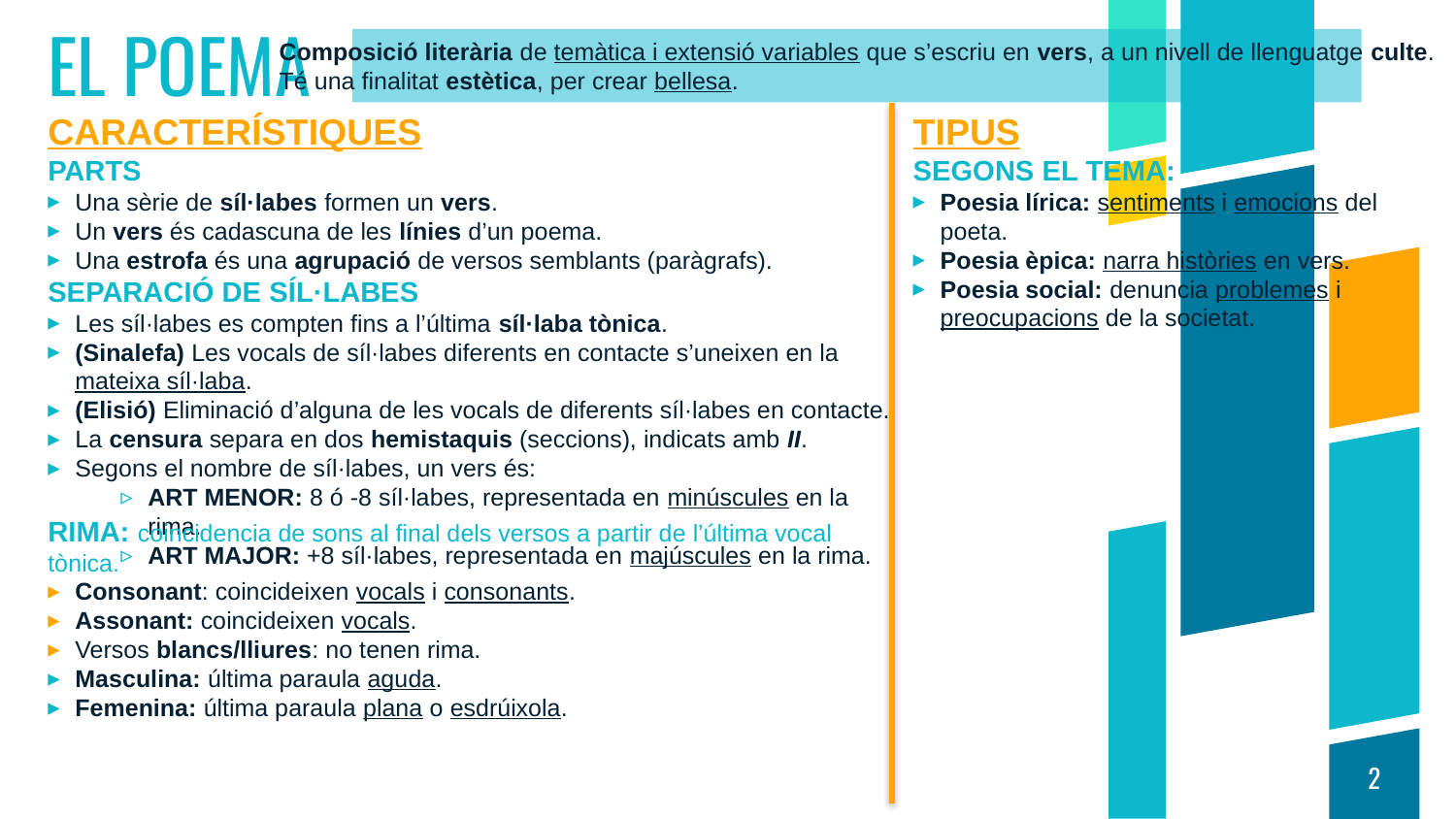

Composició literària de temàtica i extensió variables que s’escriu en vers, a un nivell de llenguatge culte.
Té una finalitat estètica, per crear bellesa.
# EL POEMA
CARACTERÍSTIQUES
PARTS
Una sèrie de síl·labes formen un vers.
Un vers és cadascuna de les línies d’un poema.
Una estrofa és una agrupació de versos semblants (paràgrafs).
SEPARACIÓ DE SÍL·LABES
Les síl·labes es compten fins a l’última síl·laba tònica.
(Sinalefa) Les vocals de síl·labes diferents en contacte s’uneixen en la mateixa síl·laba.
(Elisió) Eliminació d’alguna de les vocals de diferents síl·labes en contacte.
La censura separa en dos hemistaquis (seccions), indicats amb II.
Segons el nombre de síl·labes, un vers és:
ART MENOR: 8 ó -8 síl·labes, representada en minúscules en la rima.
ART MAJOR: +8 síl·labes, representada en majúscules en la rima.
TIPUS
SEGONS EL TEMA:
Poesia lírica: sentiments i emocions del poeta.
Poesia èpica: narra històries en vers.
Poesia social: denuncia problemes i preocupacions de la societat.
RIMA: coincidencia de sons al final dels versos a partir de l’última vocal tònica.
Consonant: coincideixen vocals i consonants.
Assonant: coincideixen vocals.
Versos blancs/lliures: no tenen rima.
Masculina: última paraula aguda.
Femenina: última paraula plana o esdrúixola.
2